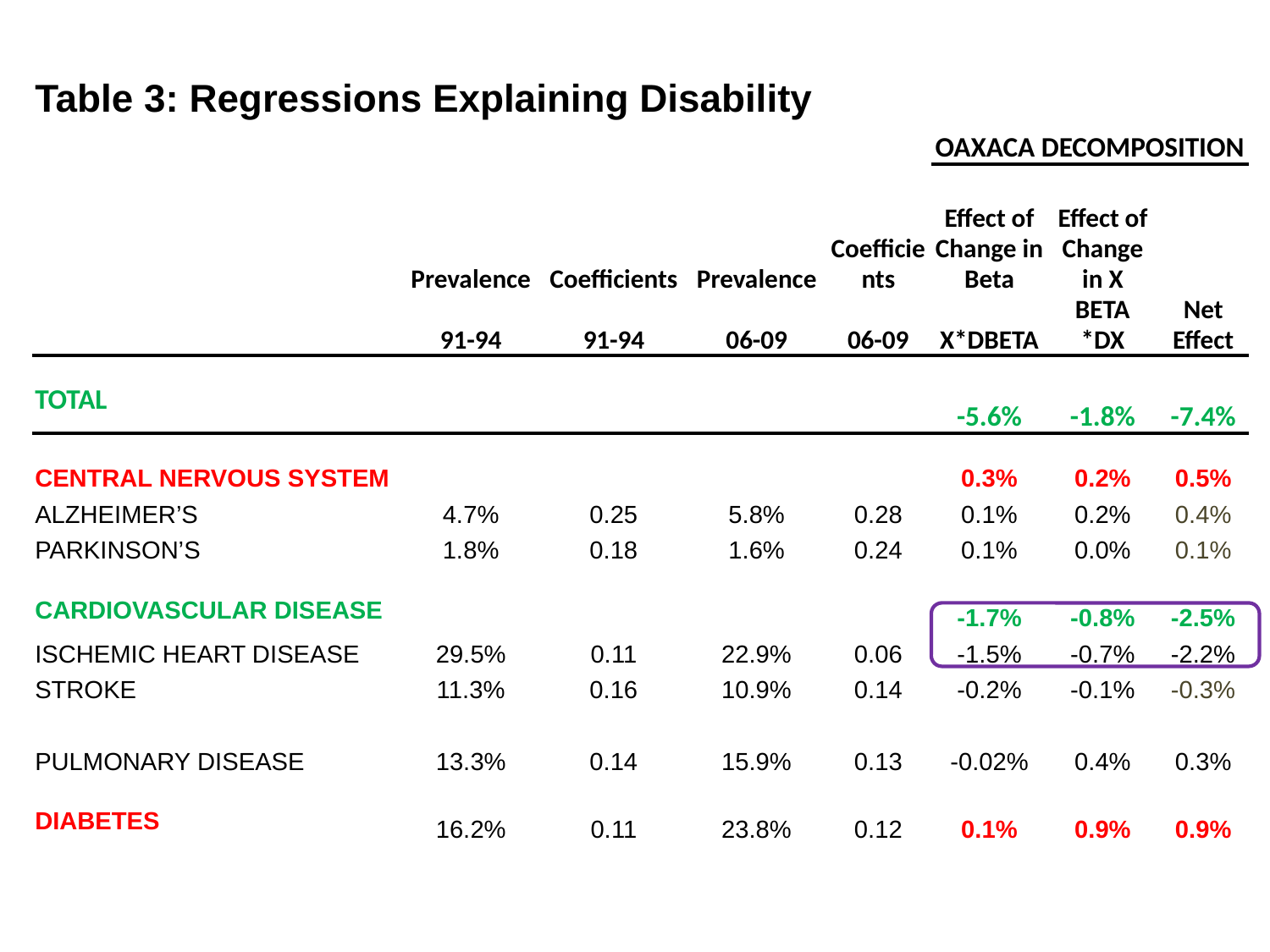

| Table 3: Regressions Explaining Disability |  |  |  |  |  |  |  |
| --- | --- | --- | --- | --- | --- | --- | --- |
|  |  |  |  |  | OAXACA DECOMPOSITION |  |  |
|  | Prevalence | Coefficients | Prevalence | Coefficients | Effect of Change in Beta | Effect of Change in X |  |
|  |  |  |  |  |  |  | Net Effect |
|  |  |  |  |  |  |  |  |
|  | 91-94 | 91-94 | 06-09 | 06-09 | X\*DBETA | BETA \*DX |  |
| TOTAL |  |  |  |  | -5.6% | -1.8% | -7.4% |
| CENTRAL NERVOUS SYSTEM |  |  |  |  | 0.3% | 0.2% | 0.5% |
| ALZHEIMER’S | 4.7% | 0.25 | 5.8% | 0.28 | 0.1% | 0.2% | 0.4% |
| PARKINSON’S | 1.8% | 0.18 | 1.6% | 0.24 | 0.1% | 0.0% | 0.1% |
| CARDIOVASCULAR DISEASE |  |  |  |  | -1.7% | -0.8% | -2.5% |
| ISCHEMIC HEART DISEASE | 29.5% | 0.11 | 22.9% | 0.06 | -1.5% | -0.7% | -2.2% |
| STROKE | 11.3% | 0.16 | 10.9% | 0.14 | -0.2% | -0.1% | -0.3% |
|  |  |  |  |  |  |  |  |
| PULMONARY DISEASE | 13.3% | 0.14 | 15.9% | 0.13 | -0.02% | 0.4% | 0.3% |
| DIABETES | 16.2% | 0.11 | 23.8% | 0.12 | 0.1% | 0.9% | 0.9% |
|  |  |  |  |  |  |  |  |